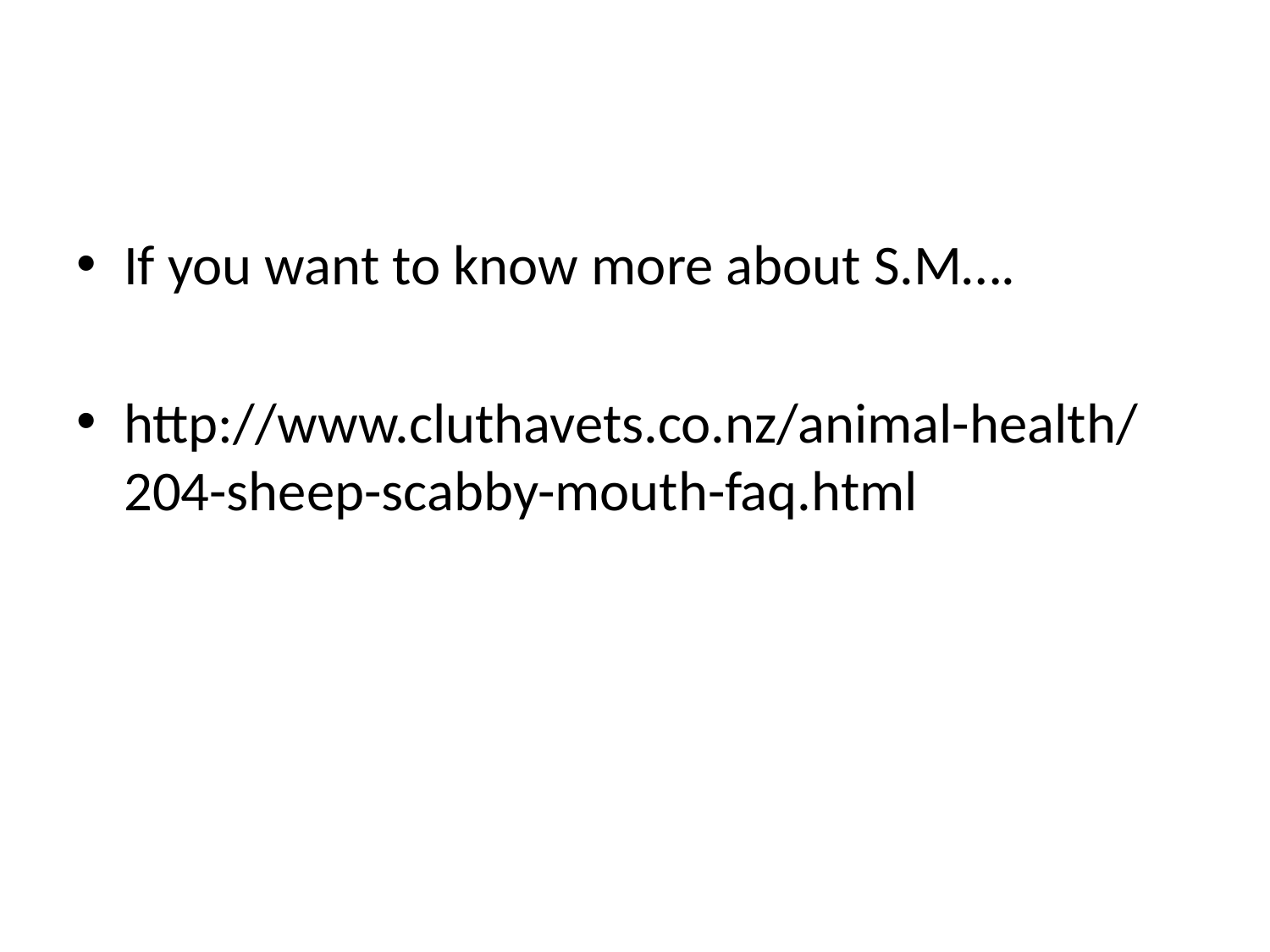

If you want to know more about S.M….

http://www.cluthavets.co.nz/animal-health/204-sheep-scabby-mouth-faq.html